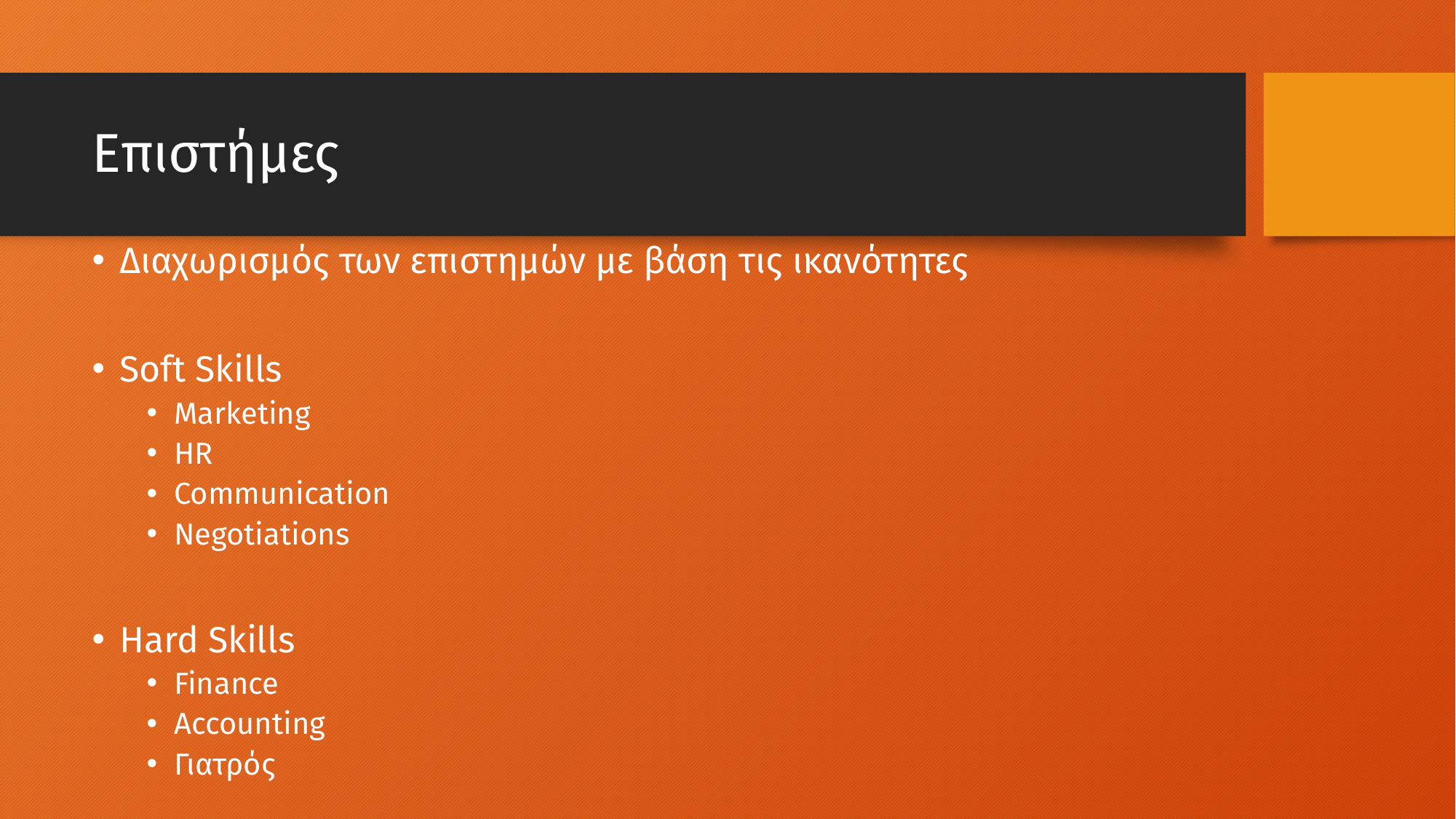

# Επιστήμες
Διαχωρισμός των επιστημών με βάση τις ικανότητες

Soft Skills
Marketing
HR
Communication
Negotiations

Hard Skills
Finance
Accounting
Γιατρός